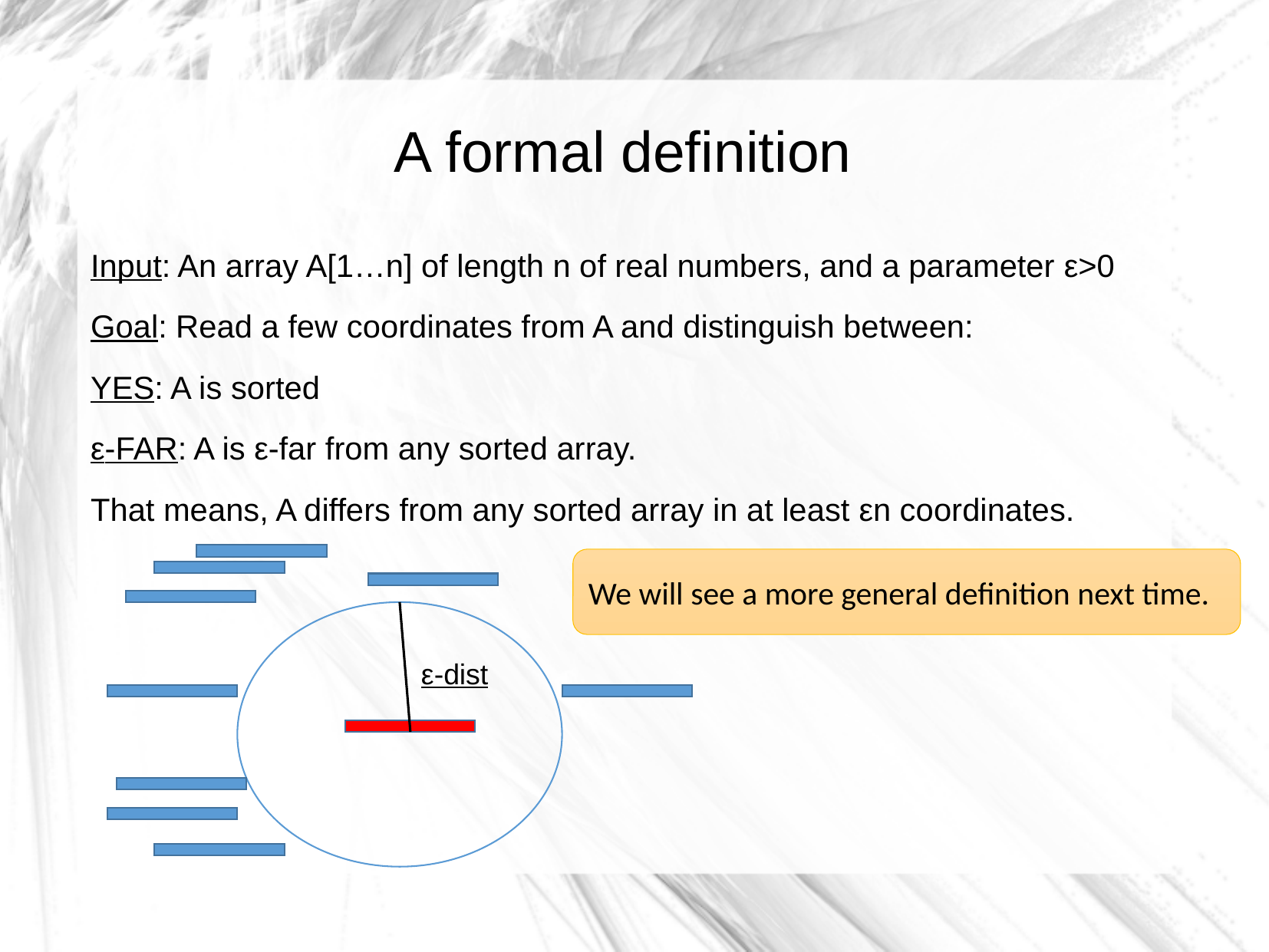

A formal definition
Input: An array A[1…n] of length n of real numbers, and a parameter ε>0
Goal: Read a few coordinates from A and distinguish between:
YES: A is sorted
ε-FAR: A is ε-far from any sorted array.
That means, A differs from any sorted array in at least εn coordinates.

ε-dist

We will see a more general definition next time.